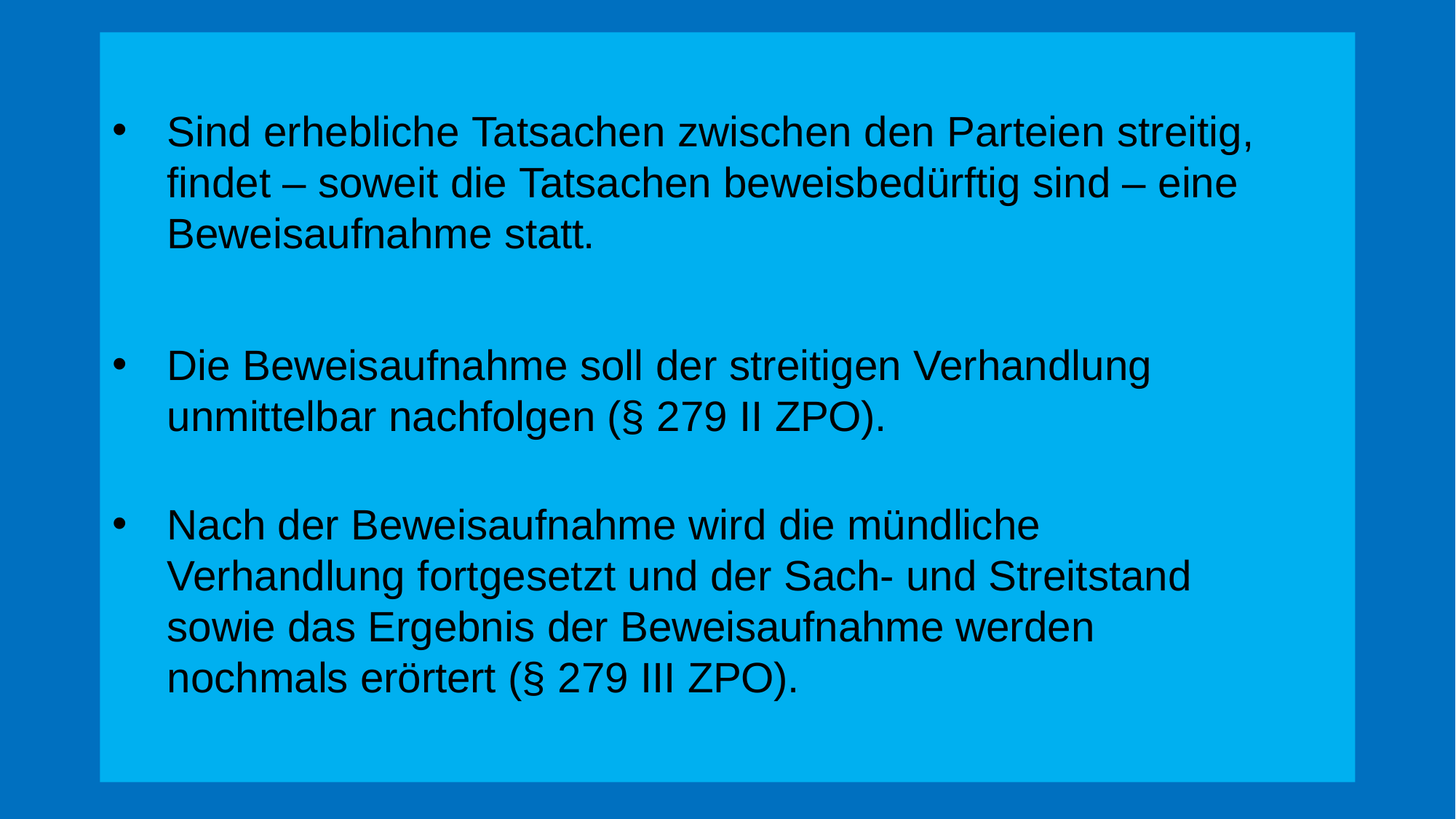

Sind erhebliche Tatsachen zwischen den Parteien streitig,
findet – soweit die Tatsachen beweisbedürftig sind – eine Beweisaufnahme statt.

Die Beweisaufnahme soll der streitigen Verhandlung unmittelbar nachfolgen (§ 279 II ZPO).

Nach der Beweisaufnahme wird die mündliche
Verhandlung fortgesetzt und der Sach- und Streitstand
sowie das Ergebnis der Beweisaufnahme werden
nochmals erörtert (§ 279 III ZPO).